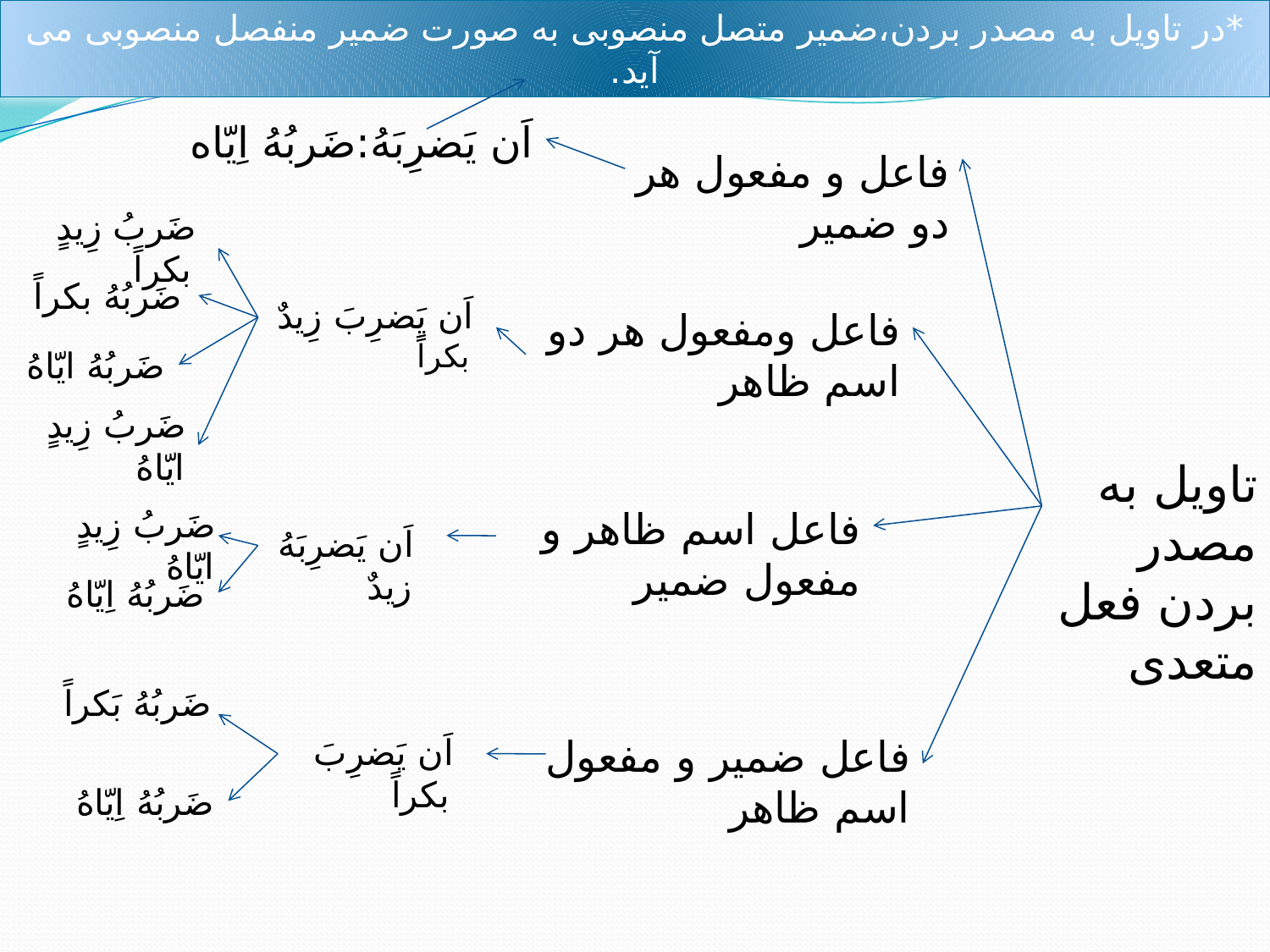

*در تاویل به مصدر بردن،ضمیر متصل منصوبی به صورت ضمیر منفصل منصوبی می آید.
اَن یَضرِبَهُ:ضَربُهُ اِیّاه
فاعل و مفعول هر دو ضمیر
ضَربُ زِیدٍ بکراً
ضَربُهُ بکراً
اَن یَضرِبَ زِیدٌ بکراًً
فاعل ومفعول هر دو اسم ظاهر
ضَربُهُ ایّاهُ
ضَربُ زِیدٍ ایّاهُ
تاویل به مصدر بردن فعل متعدی
ضَربُ زِیدٍ ایّاهُ
فاعل اسم ظاهر و مفعول ضمیر
اَن یَضرِبَهُ زیدٌ
ضَربُهُ اِیّاهُ
ضَربُهُ بَکراً
اَن یَضرِبَ بکراً
فاعل ضمیر و مفعول اسم ظاهر
ضَربُهُ اِیّاهُ